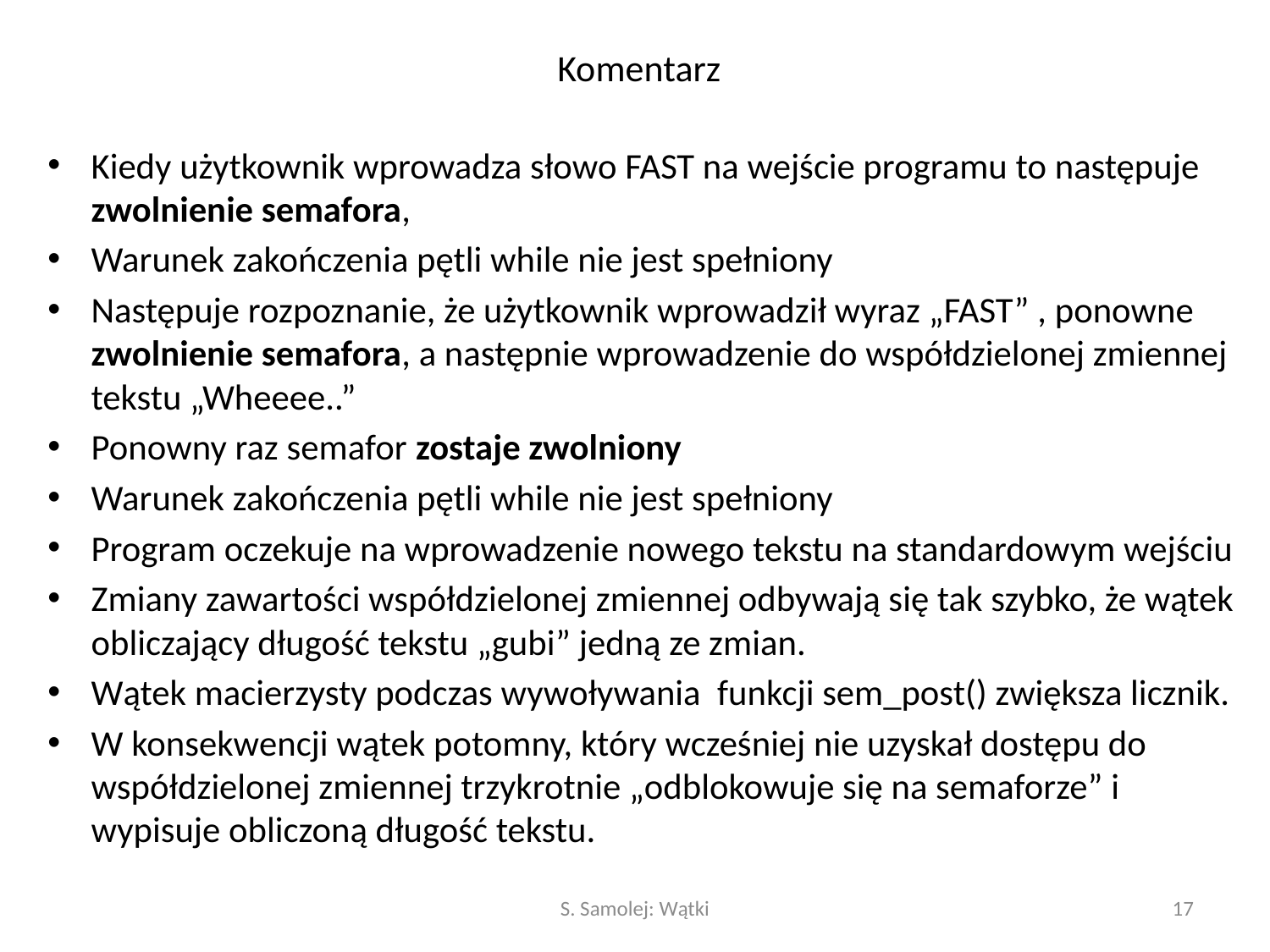

# Komentarz
Kiedy użytkownik wprowadza słowo FAST na wejście programu to następuje zwolnienie semafora,
Warunek zakończenia pętli while nie jest spełniony
Następuje rozpoznanie, że użytkownik wprowadził wyraz „FAST” , ponowne zwolnienie semafora, a następnie wprowadzenie do współdzielonej zmiennej tekstu „Wheeee..”
Ponowny raz semafor zostaje zwolniony
Warunek zakończenia pętli while nie jest spełniony
Program oczekuje na wprowadzenie nowego tekstu na standardowym wejściu
Zmiany zawartości współdzielonej zmiennej odbywają się tak szybko, że wątek obliczający długość tekstu „gubi” jedną ze zmian.
Wątek macierzysty podczas wywoływania  funkcji sem_post() zwiększa licznik.
W konsekwencji wątek potomny, który wcześniej nie uzyskał dostępu do współdzielonej zmiennej trzykrotnie „odblokowuje się na semaforze” i wypisuje obliczoną długość tekstu.
S. Samolej: Wątki
17